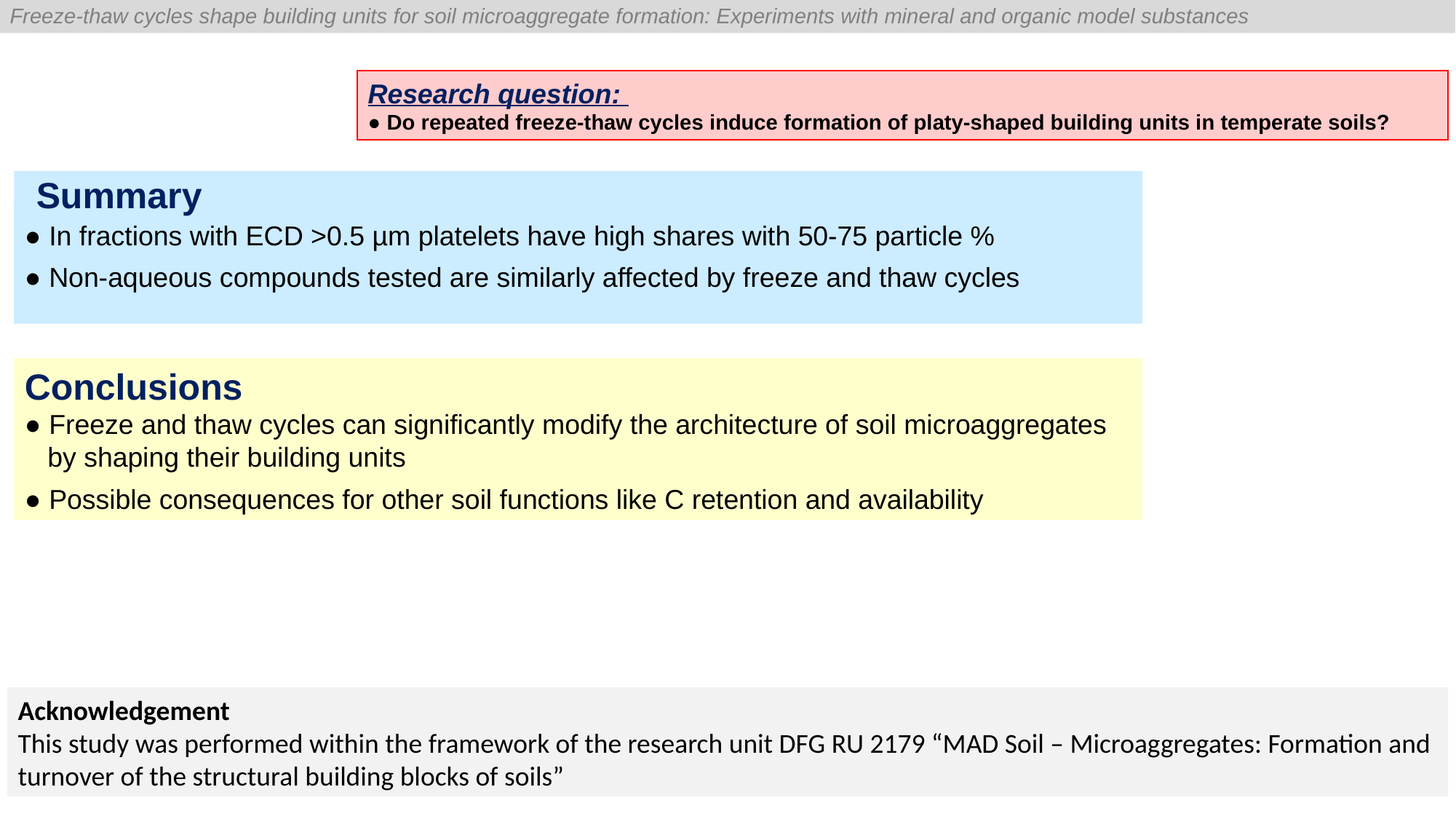

Freeze-thaw cycles shape building units for soil microaggregate formation: Experiments with mineral and organic model substances
Research question:
● Do repeated freeze-thaw cycles induce formation of platy-shaped building units in temperate soils?
´_____
1 cm

● In fractions with ECD >0.5 µm platelets have high shares with 50-75 particle %
● Non-aqueous compounds tested are similarly affected by freeze and thaw cycles

Summary

Conclusions
● Freeze and thaw cycles can significantly modify the architecture of soil microaggregates
   by shaping their building units
● Possible consequences for other soil functions like C retention and availability
Acknowledgement
This study was performed within the framework of the research unit DFG RU 2179 “MAD Soil – Microaggregates: Formation and turnover of the structural building blocks of soils”